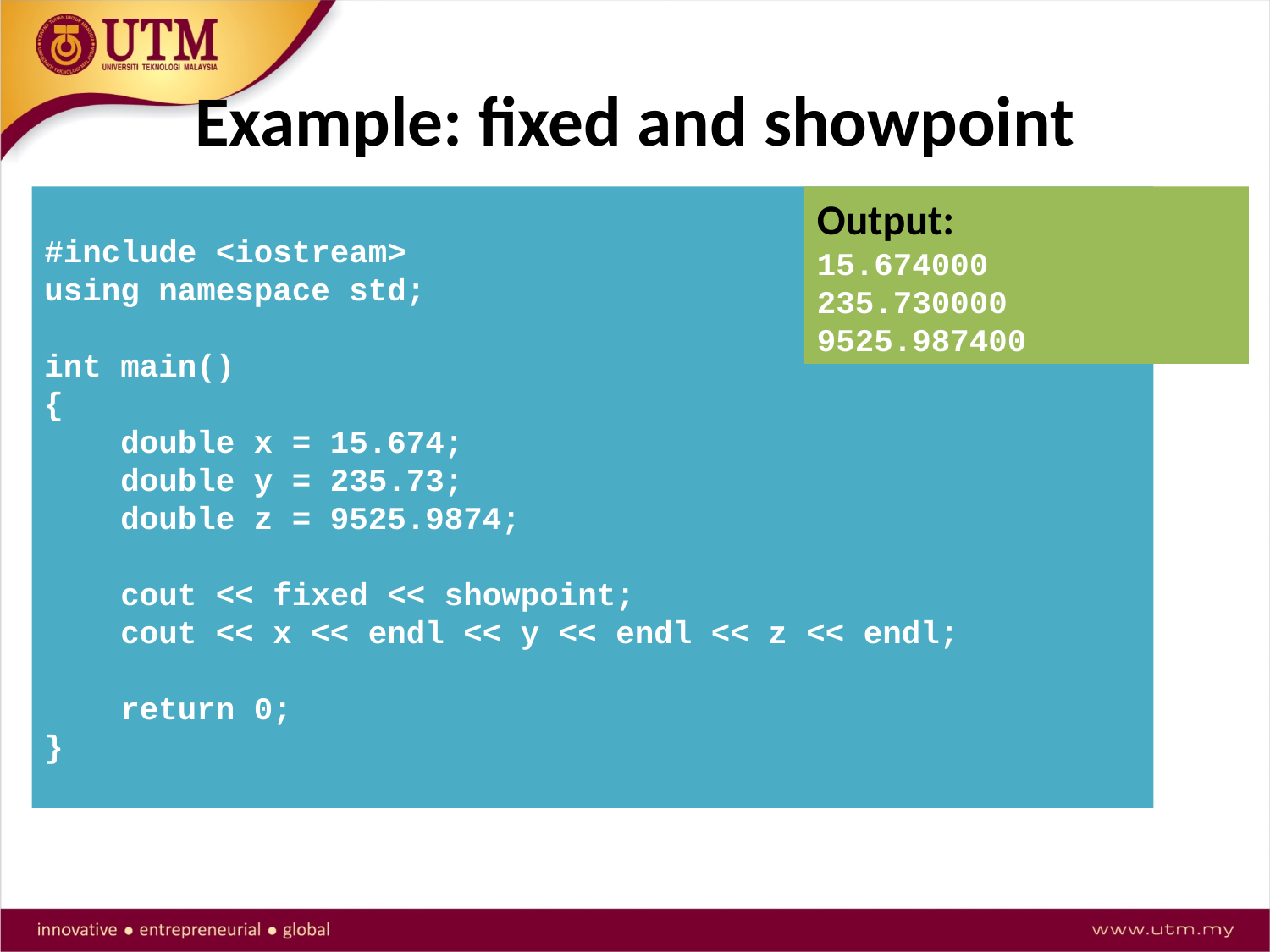

# Example: fixed and showpoint

#include <iostream>
using namespace std;

int main()
{
    double x = 15.674;
    double y = 235.73;
    double z = 9525.9874;

    cout << fixed << showpoint;
    cout << x << endl << y << endl << z << endl;

    return 0;
}

Output:
15.674000
235.730000
9525.987400